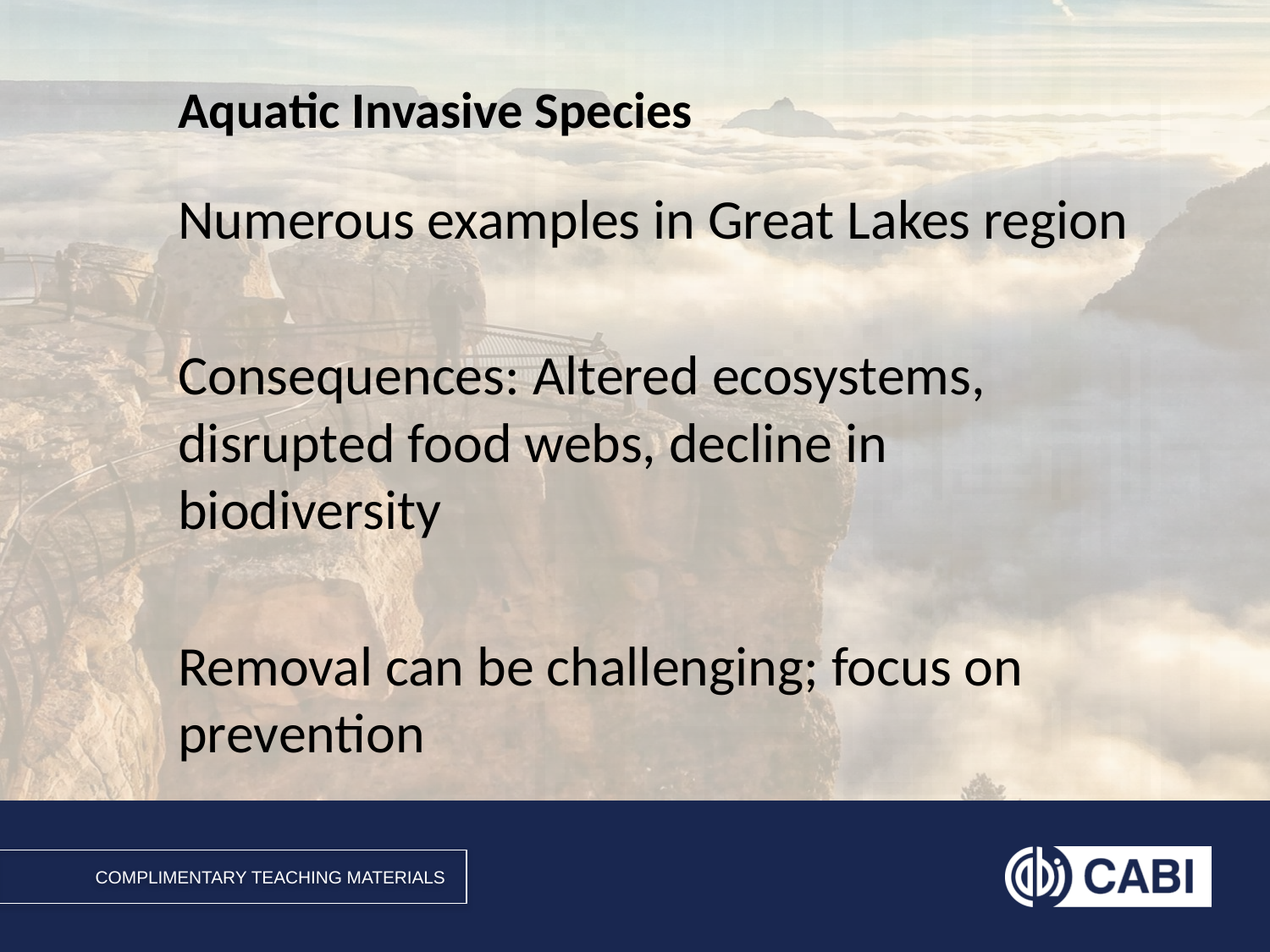

# Aquatic Invasive Species
Numerous examples in Great Lakes region

Consequences: Altered ecosystems, disrupted food webs, decline in biodiversity

Removal can be challenging; focus on prevention